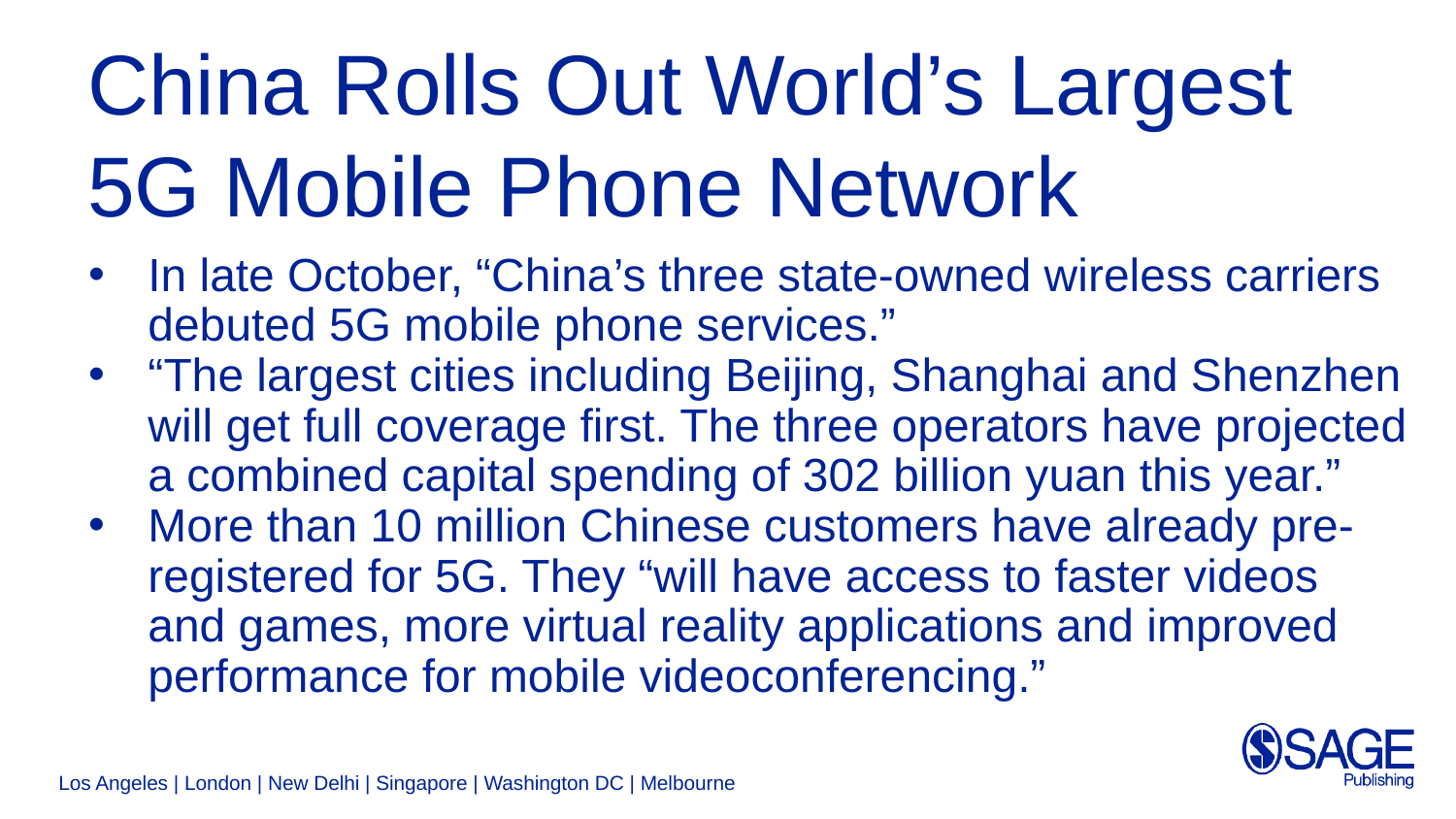

# China Rolls Out World’s Largest 5G Mobile Phone Network
In late October, “China’s three state-owned wireless carriers debuted 5G mobile phone services.”
“The largest cities including Beijing, Shanghai and Shenzhen will get full coverage first. The three operators have projected a combined capital spending of 302 billion yuan this year.”
More than 10 million Chinese customers have already pre-registered for 5G. They “will have access to faster videos and games, more virtual reality applications and improved performance for mobile videoconferencing.”